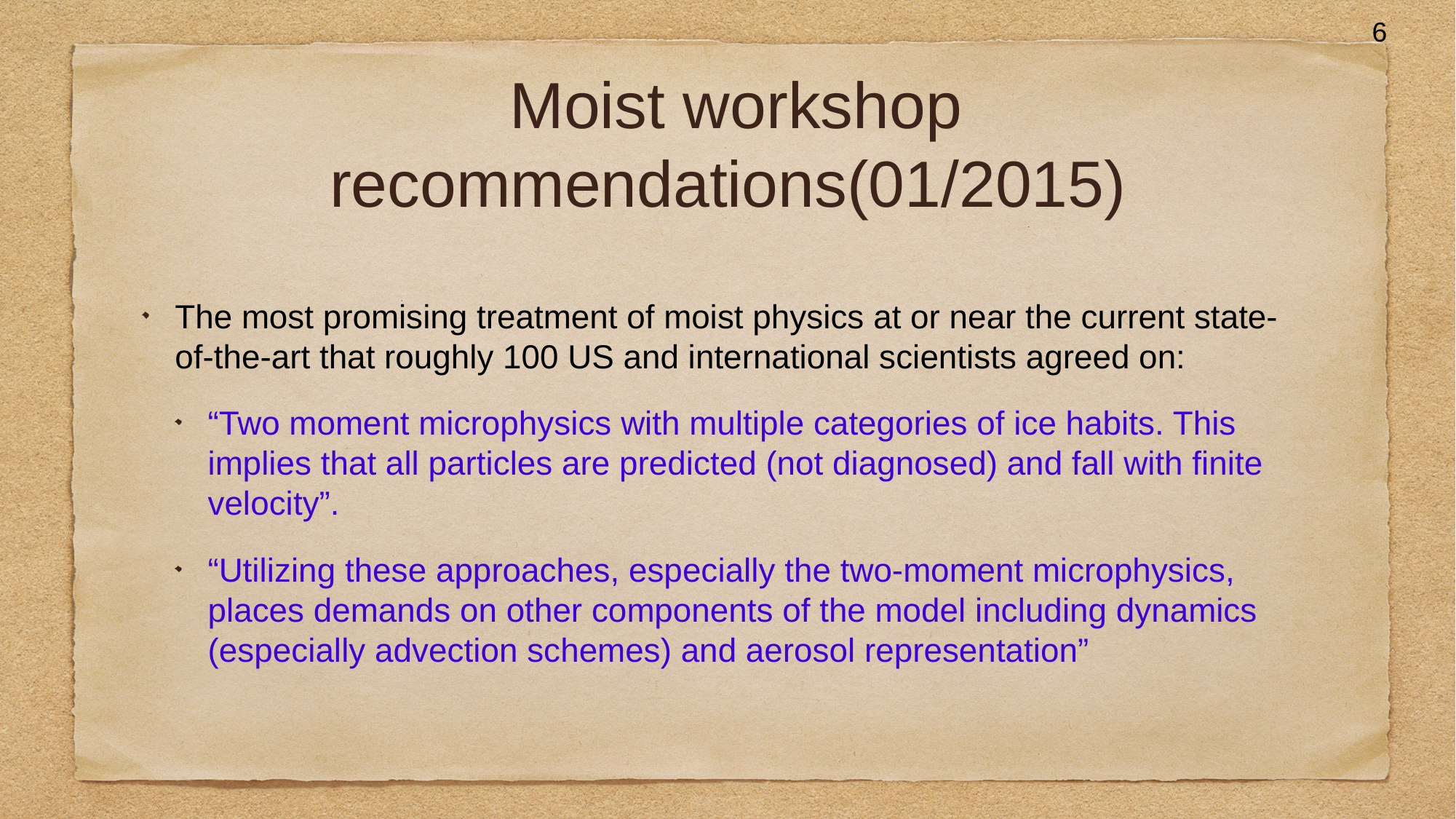

6
# Moist workshop recommendations(01/2015)
The most promising treatment of moist physics at or near the current state-of-the-art that roughly 100 US and international scientists agreed on:
“Two moment microphysics with multiple categories of ice habits. This implies that all particles are predicted (not diagnosed) and fall with finite velocity”.
“Utilizing these approaches, especially the two-moment microphysics, places demands on other components of the model including dynamics (especially advection schemes) and aerosol representation”